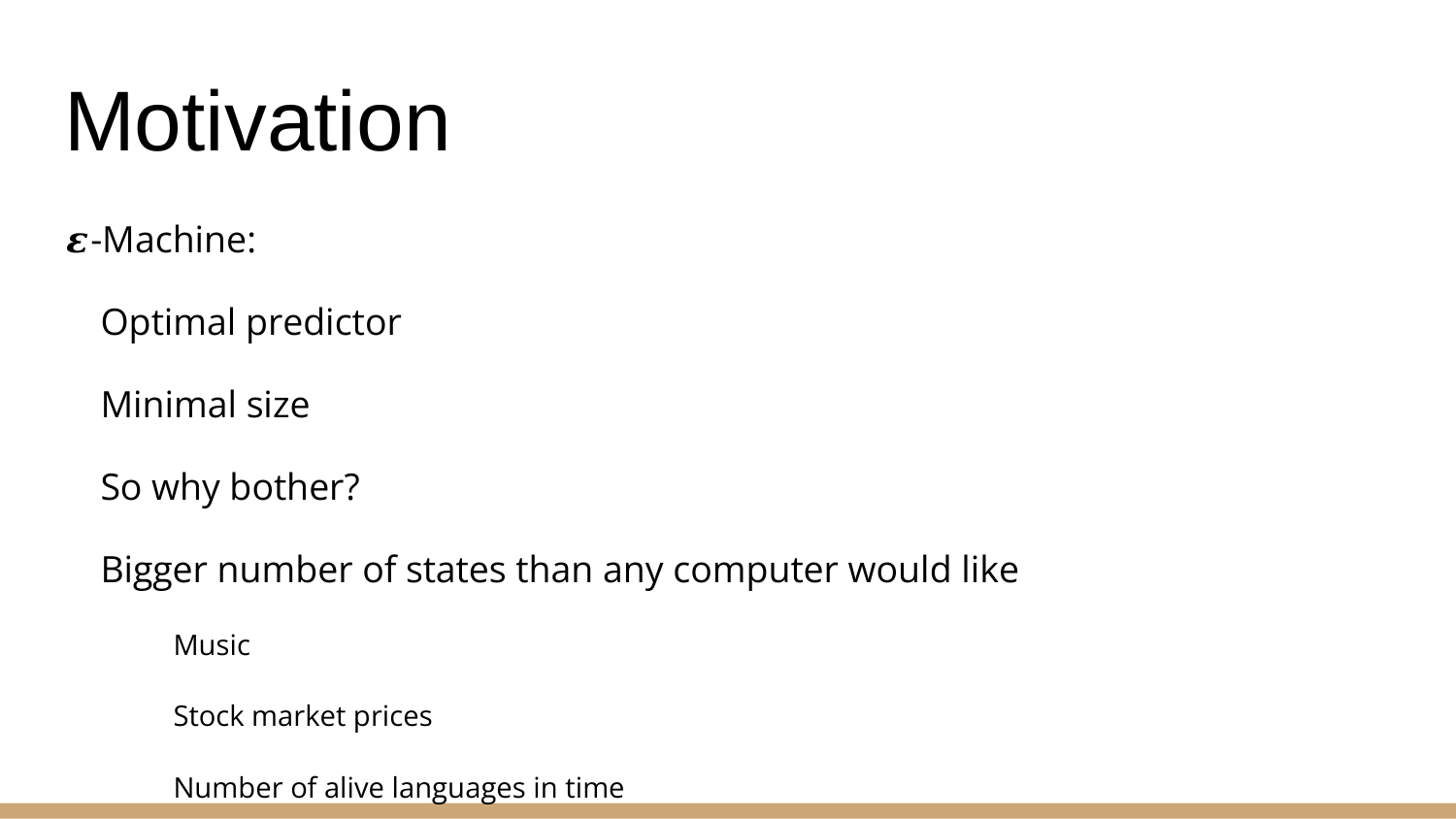

# Motivation
𝜺-Machine:
Optimal predictor
Minimal size
So why bother?
Bigger number of states than any computer would like
Music
Stock market prices
Number of alive languages in time